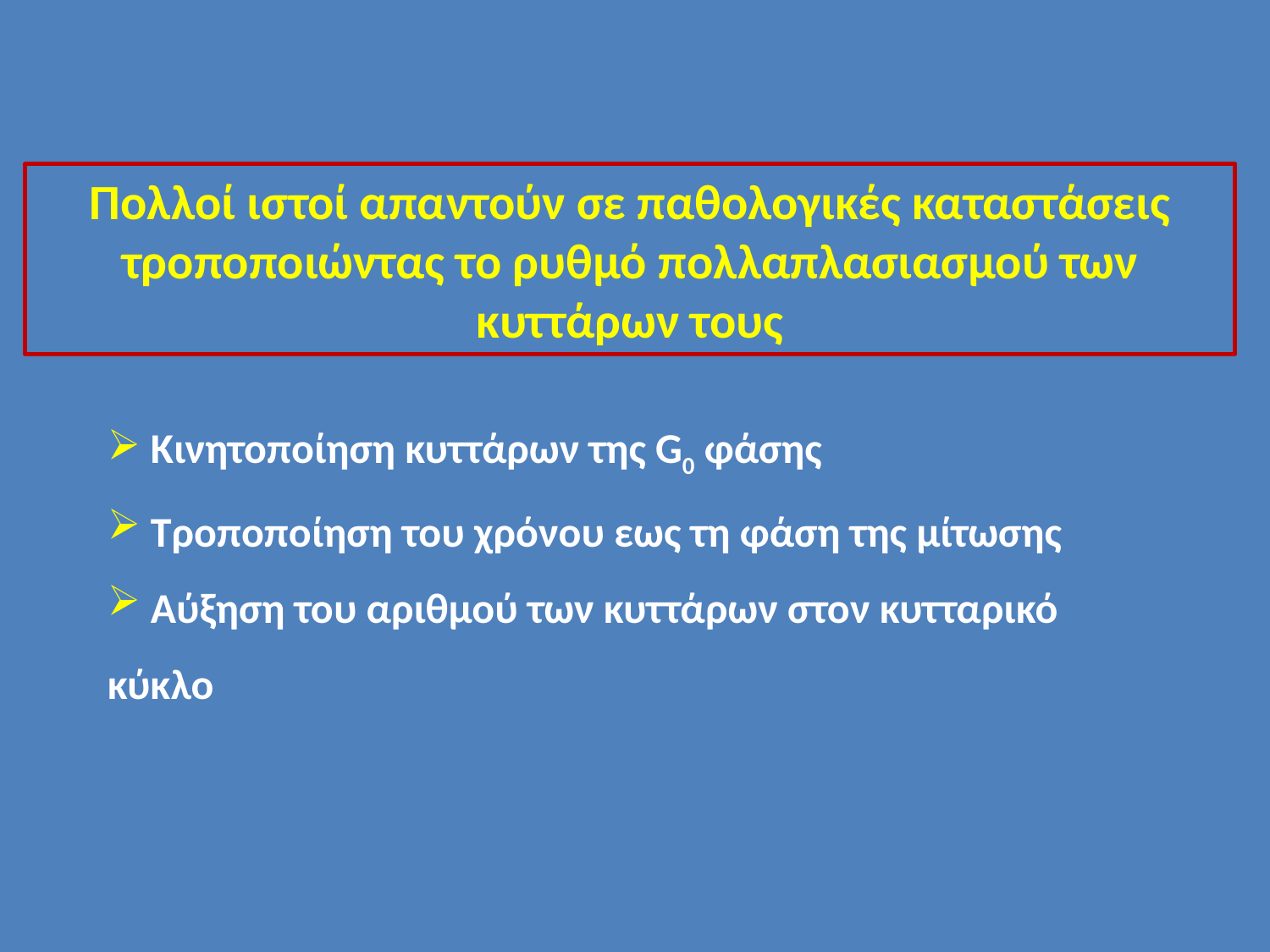

Πολλοί ιστοί απαντούν σε παθολογικές καταστάσεις τροποποιώντας το ρυθμό πολλαπλασιασμού των κυττάρων τους
 Κινητοποίηση κυττάρων της G0 φάσης
 Τροποποίηση του χρόνου εως τη φάση της μίτωσης
 Αύξηση του αριθμού των κυττάρων στον κυτταρικό κύκλο